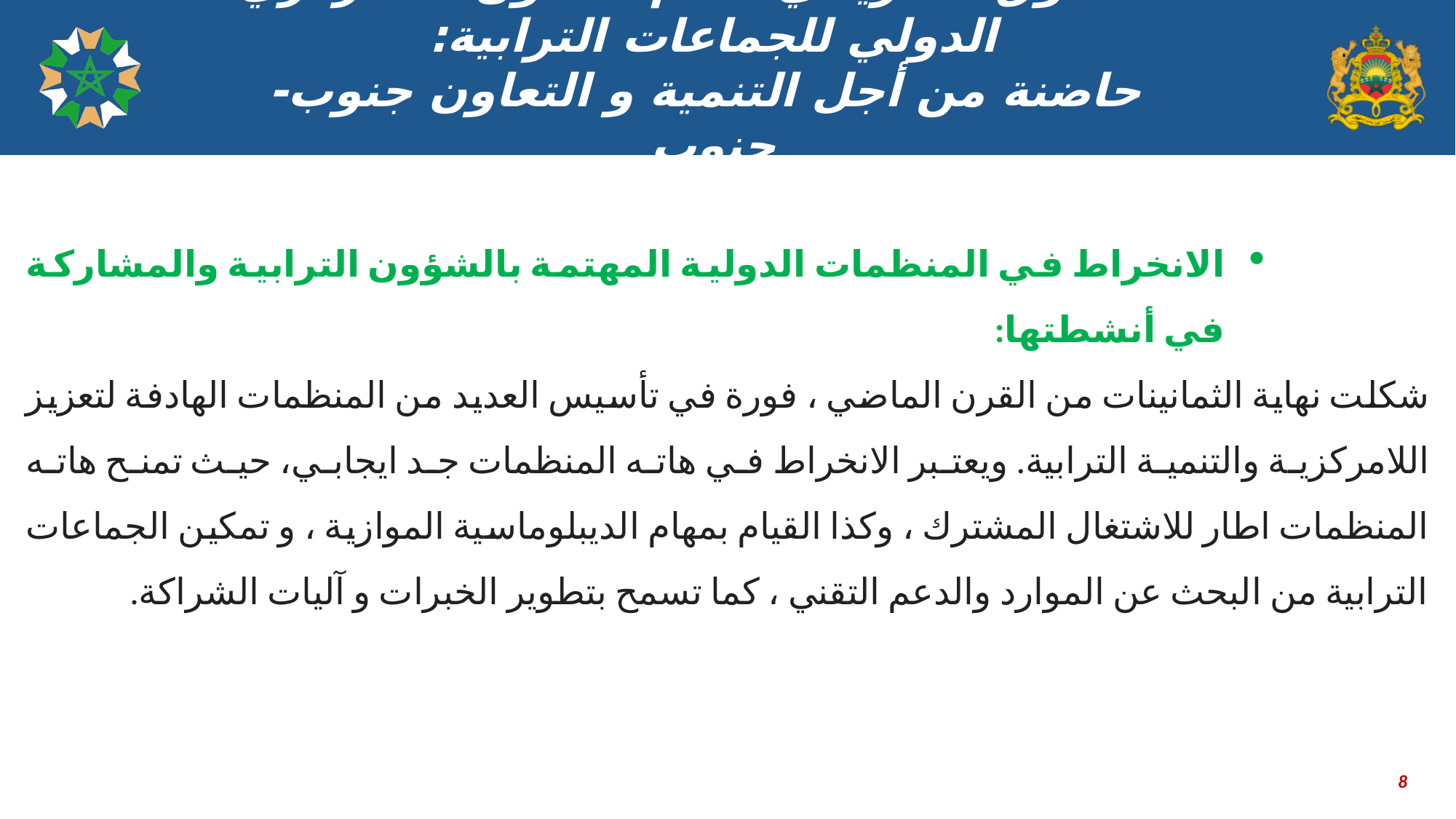

# الصندوق الافريقي لدعم التعاون اللامركزي الدولي للجماعات الترابية: حاضنة من أجل التنمية و التعاون جنوب-جنوب
الانخراط في المنظمات الدولية المهتمة بالشؤون الترابية والمشاركة في أنشطتها:
شكلت نهاية الثمانينات من القرن الماضي ، فورة في تأسيس العديد من المنظمات الهادفة لتعزيز اللامركزية والتنمية الترابية. ويعتبر الانخراط في هاته المنظمات جد ايجابي، حيث تمنح هاته المنظمات اطار للاشتغال المشترك ، وكذا القيام بمهام الديبلوماسية الموازية ، و تمكين الجماعات الترابية من البحث عن الموارد والدعم التقني ، كما تسمح بتطوير الخبرات و آليات الشراكة.
8